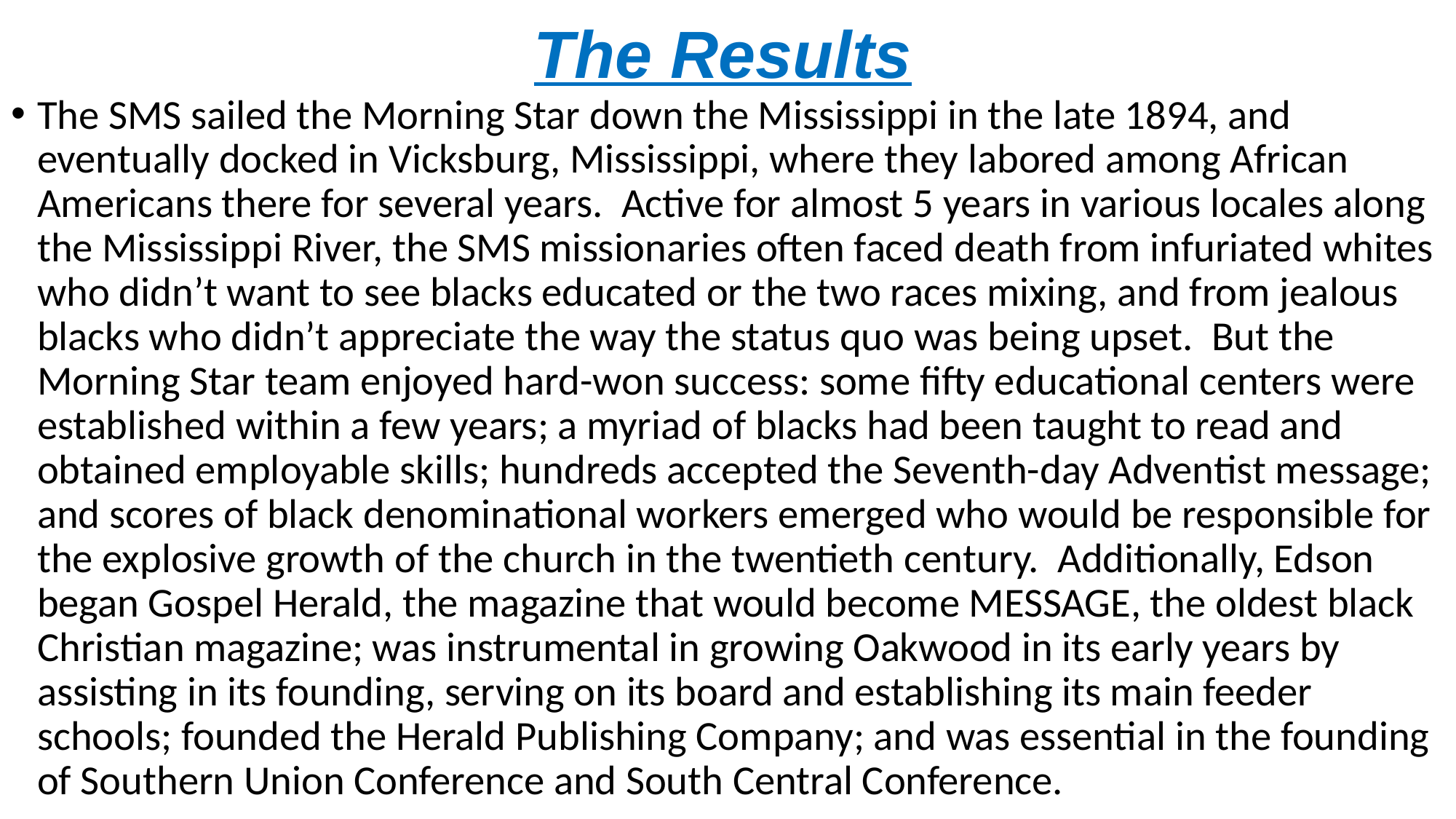

# The Results
The SMS sailed the Morning Star down the Mississippi in the late 1894, and eventually docked in Vicksburg, Mississippi, where they labored among African Americans there for several years.  Active for almost 5 years in various locales along the Mississippi River, the SMS missionaries often faced death from infuriated whites who didn’t want to see blacks educated or the two races mixing, and from jealous blacks who didn’t appreciate the way the status quo was being upset.  But the Morning Star team enjoyed hard-won success: some fifty educational centers were established within a few years; a myriad of blacks had been taught to read and obtained employable skills; hundreds accepted the Seventh-day Adventist message; and scores of black denominational workers emerged who would be responsible for the explosive growth of the church in the twentieth century.  Additionally, Edson began Gospel Herald, the magazine that would become MESSAGE, the oldest black Christian magazine; was instrumental in growing Oakwood in its early years by assisting in its founding, serving on its board and establishing its main feeder schools; founded the Herald Publishing Company; and was essential in the founding of Southern Union Conference and South Central Conference.